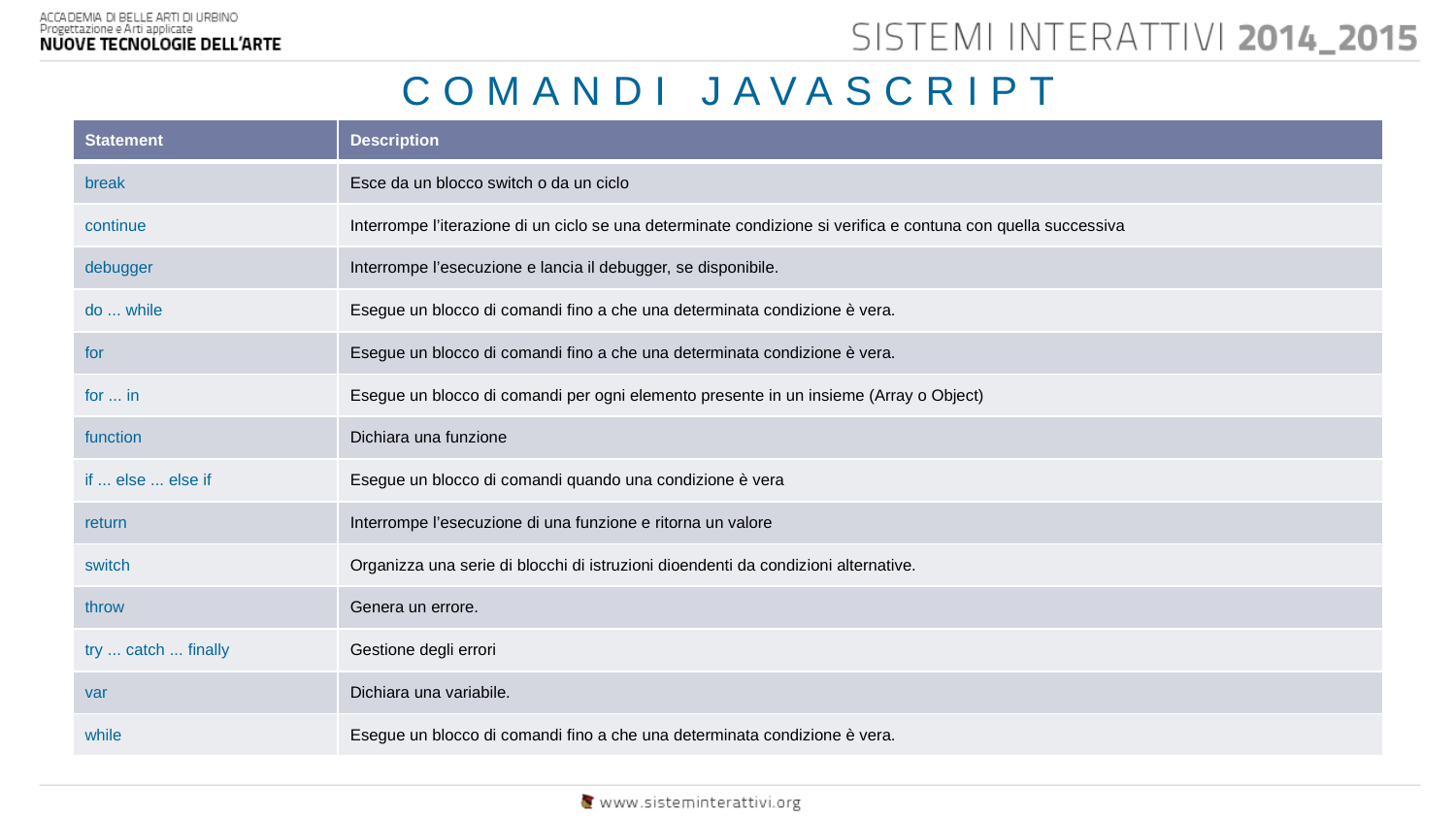

# COMANDI JAVASCRIPT
| Statement | Description |
| --- | --- |
| break | Esce da un blocco switch o da un ciclo |
| continue | Interrompe l’iterazione di un ciclo se una determinate condizione si verifica e contuna con quella successiva |
| debugger | Interrompe l’esecuzione e lancia il debugger, se disponibile. |
| do ... while | Esegue un blocco di comandi fino a che una determinata condizione è vera. |
| for | Esegue un blocco di comandi fino a che una determinata condizione è vera. |
| for ... in | Esegue un blocco di comandi per ogni elemento presente in un insieme (Array o Object) |
| function | Dichiara una funzione |
| if ... else ... else if | Esegue un blocco di comandi quando una condizione è vera |
| return | Interrompe l’esecuzione di una funzione e ritorna un valore |
| switch | Organizza una serie di blocchi di istruzioni dioendenti da condizioni alternative. |
| throw | Genera un errore. |
| try ... catch ... finally | Gestione degli errori |
| var | Dichiara una variabile. |
| while | Esegue un blocco di comandi fino a che una determinata condizione è vera. |